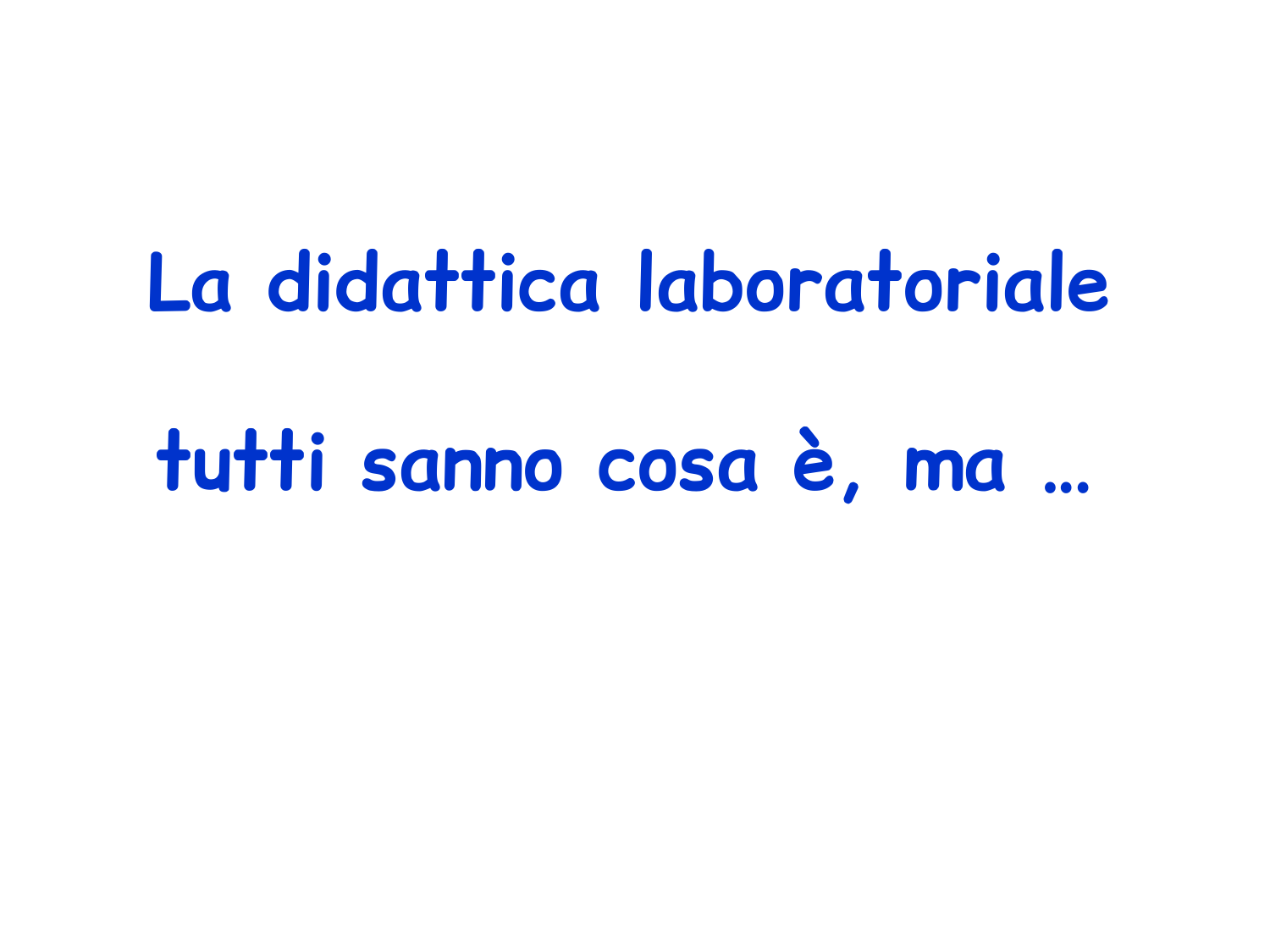

La didattica laboratoriale
tutti sanno cosa è, ma …